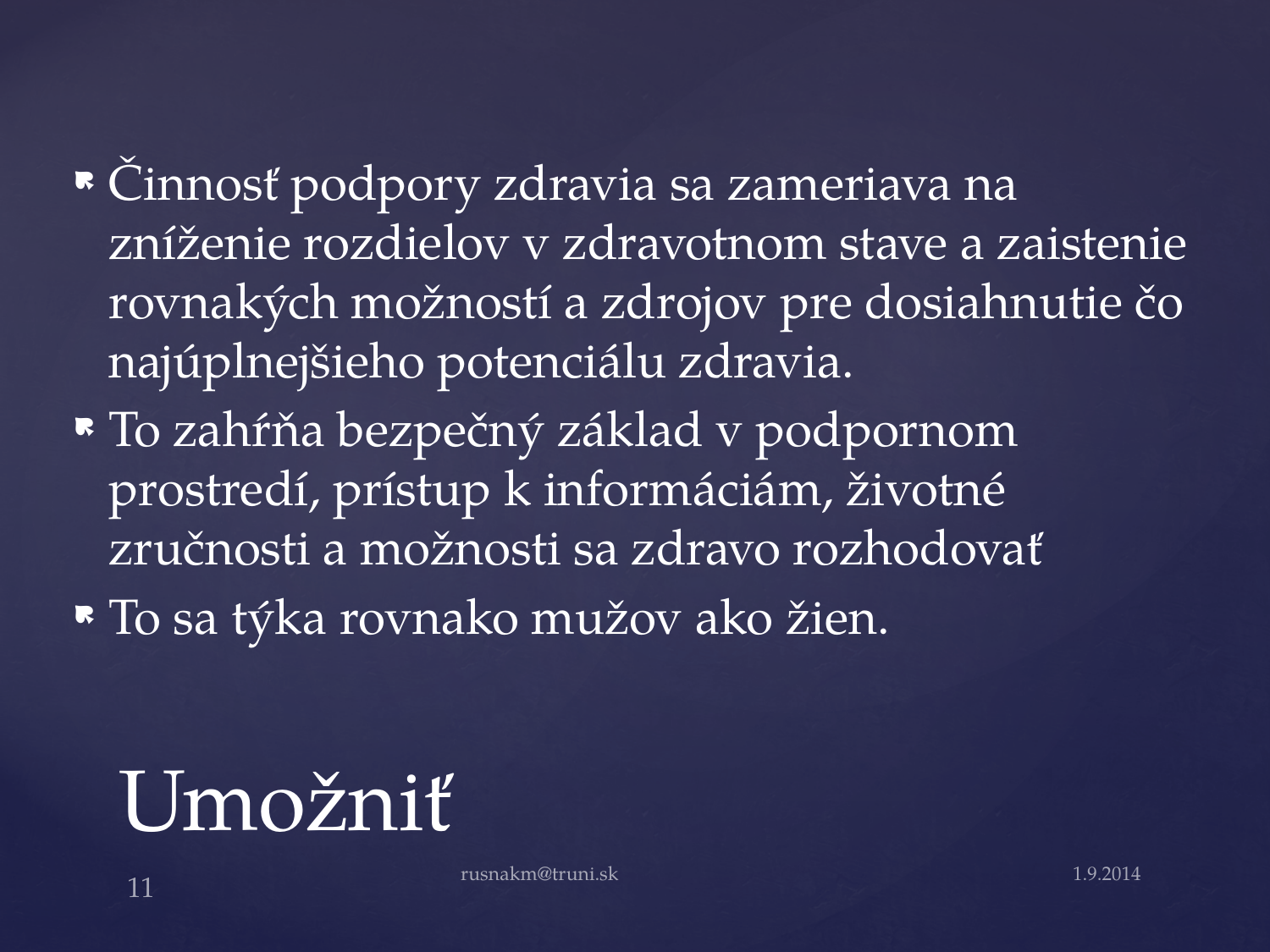

Činnosť podpory zdravia sa zameriava na zníženie rozdielov v zdravotnom stave a zaistenie rovnakých možností a zdrojov pre dosiahnutie čo najúplnejšieho potenciálu zdravia.
To zahŕňa bezpečný základ v podpornom prostredí, prístup k informáciám, životné zručnosti a možnosti sa zdravo rozhodovať
To sa týka rovnako mužov ako žien.
# Umožniť
rusnakm@truni.sk
1.9.2014
11